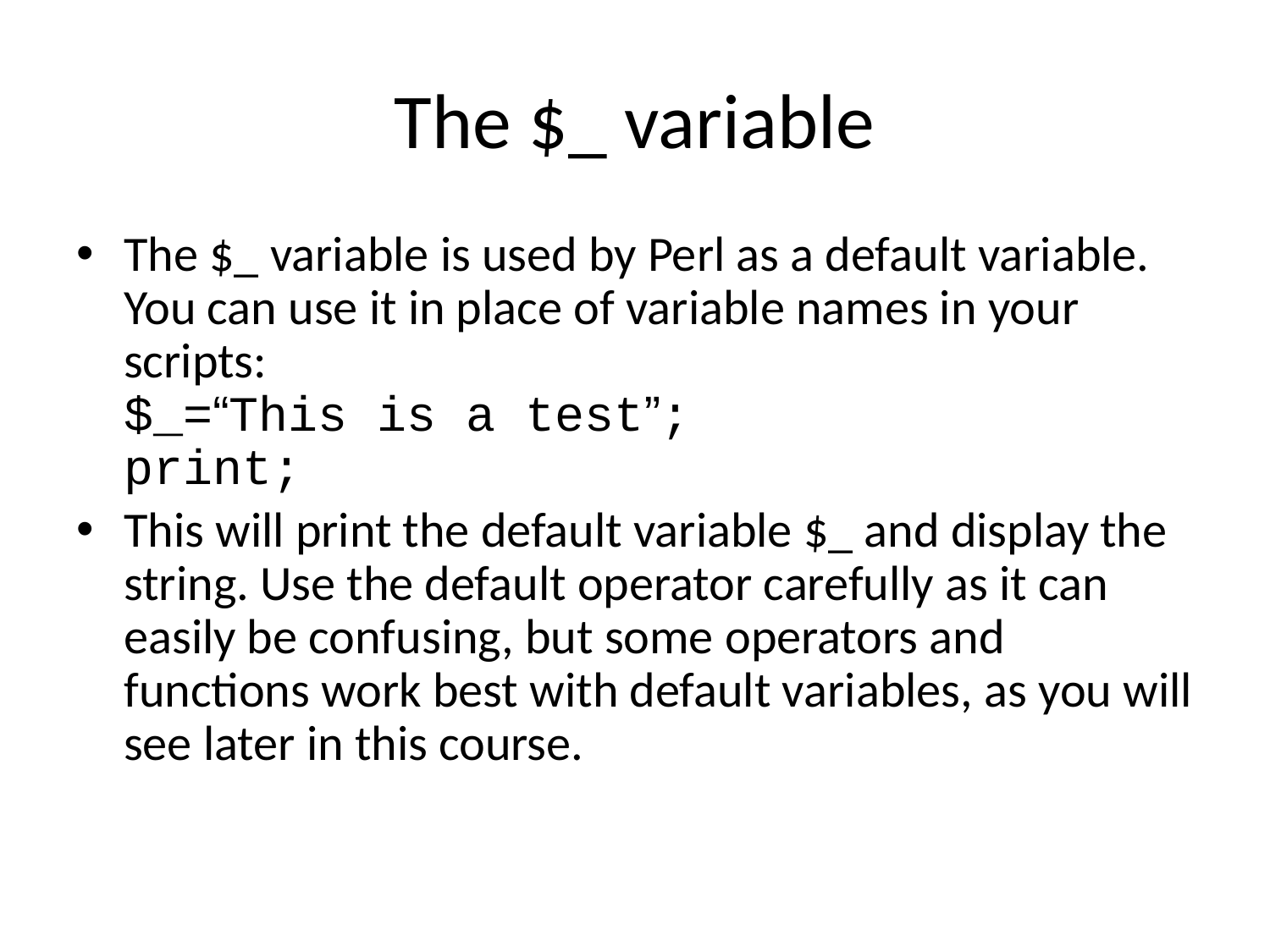

# The $_ variable
The $_ variable is used by Perl as a default variable. You can use it in place of variable names in your scripts:
$_=“This is a test”;
print;
This will print the default variable $_ and display the string. Use the default operator carefully as it can easily be confusing, but some operators and functions work best with default variables, as you will see later in this course.